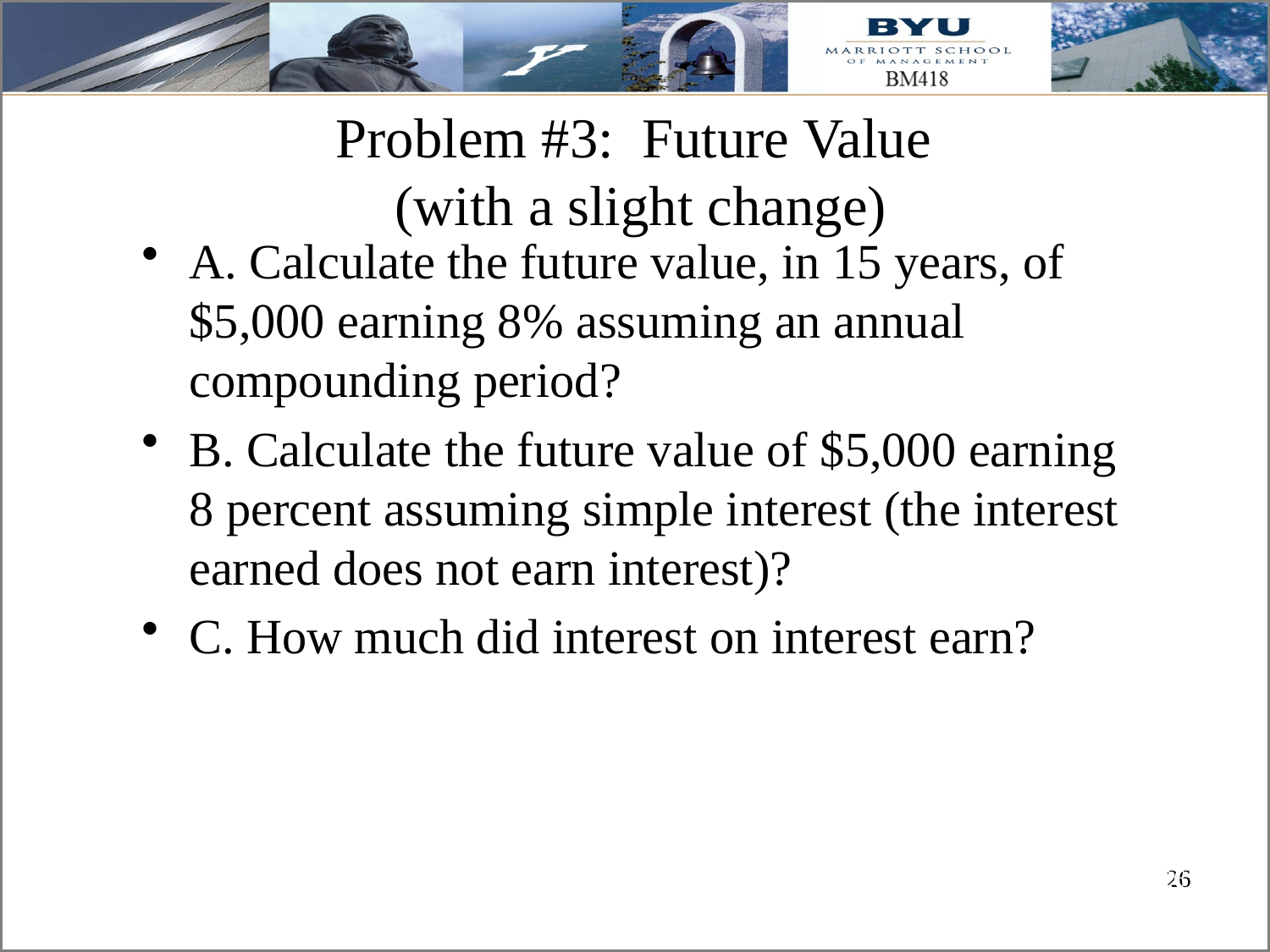

# Problem #3:  Future Value (with a slight change)
A. Calculate the future value, in 15 years, of $5,000 earning 8% assuming an annual compounding period?
B. Calculate the future value of $5,000 earning 8 percent assuming simple interest (the interest earned does not earn interest)?
C. How much did interest on interest earn?